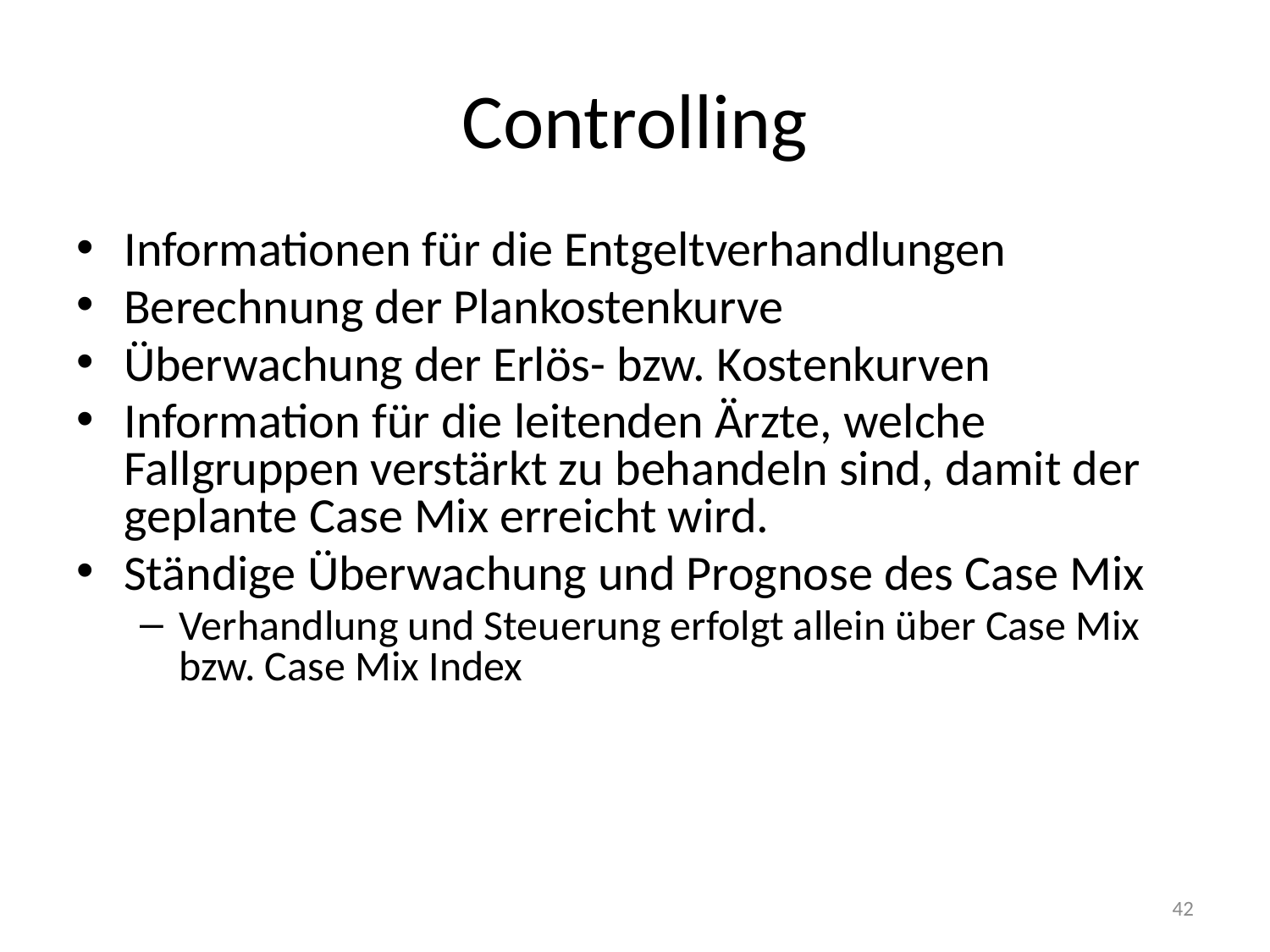

# Controlling
Informationen für die Entgeltverhandlungen
Berechnung der Plankostenkurve
Überwachung der Erlös- bzw. Kostenkurven
Information für die leitenden Ärzte, welche Fallgruppen verstärkt zu behandeln sind, damit der geplante Case Mix erreicht wird.
Ständige Überwachung und Prognose des Case Mix
Verhandlung und Steuerung erfolgt allein über Case Mix bzw. Case Mix Index
42